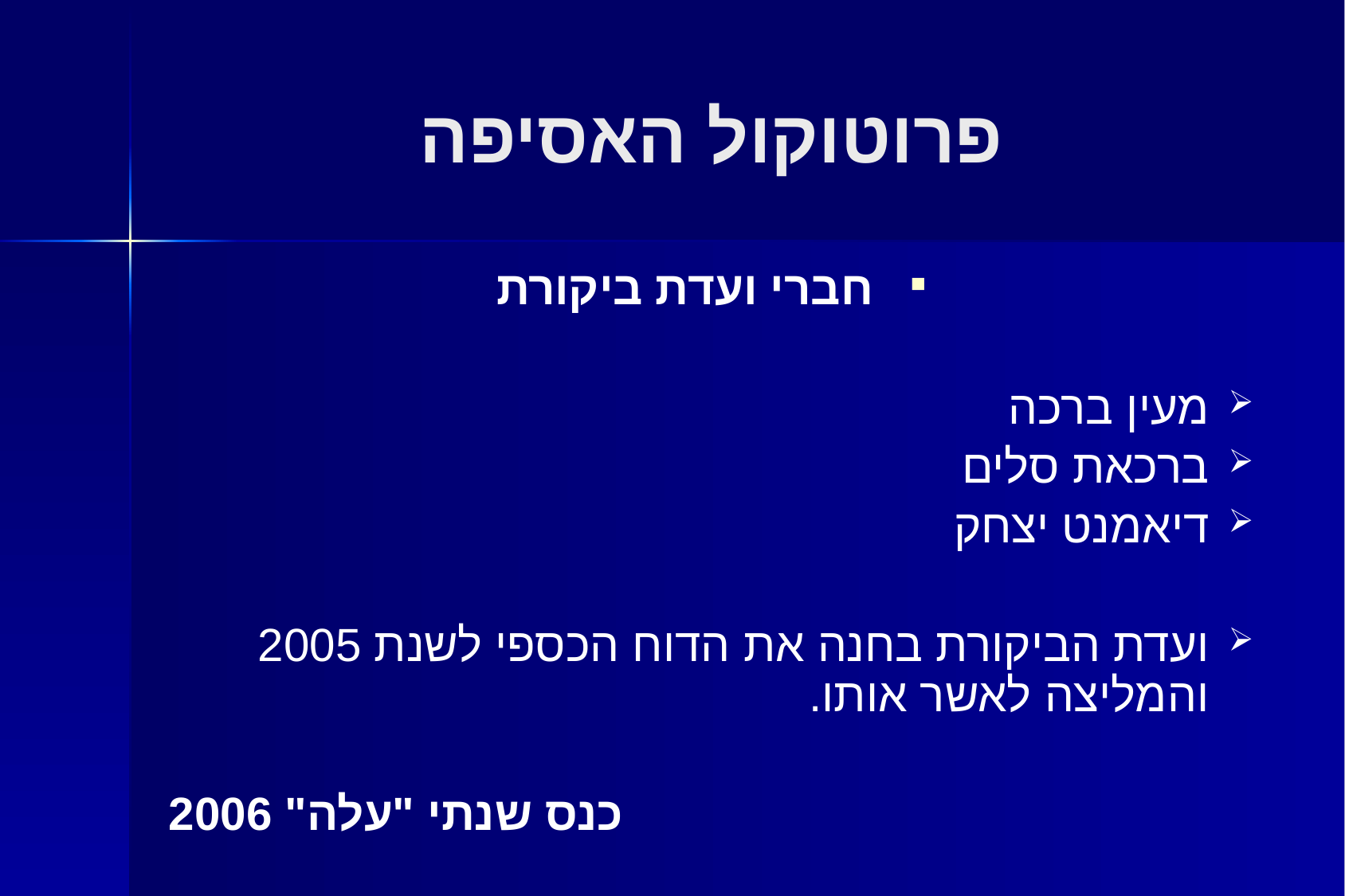

# פרוטוקול האסיפה
 חברי ועדת ביקורת

מעין ברכה
ברכאת סלים
דיאמנט יצחק

ועדת הביקורת בחנה את הדוח הכספי לשנת 2005 והמליצה לאשר אותו.

כנס שנתי "עלה" 2006